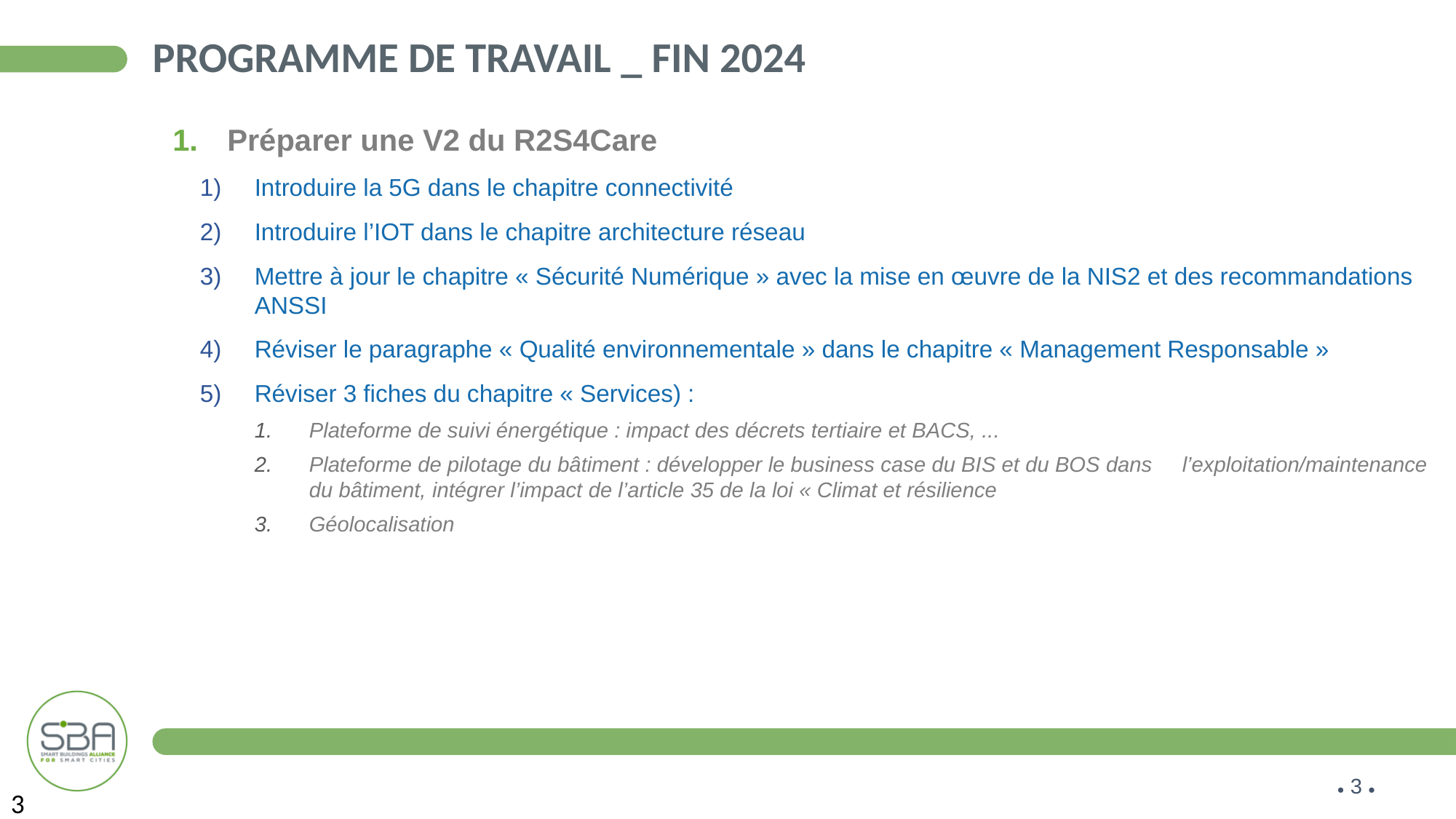

# PROGRAMME DE TRAVAIL _ Fin 2024
Préparer une V2 du R2S4Care
Introduire la 5G dans le chapitre connectivité
Introduire l’IOT dans le chapitre architecture réseau
Mettre à jour le chapitre « Sécurité Numérique » avec la mise en œuvre de la NIS2 et des recommandations ANSSI
Réviser le paragraphe « Qualité environnementale » dans le chapitre « Management Responsable »
Réviser 3 fiches du chapitre « Services) :
Plateforme de suivi énergétique : impact des décrets tertiaire et BACS, ...
Plateforme de pilotage du bâtiment : développer le business case du BIS et du BOS dans 	l’exploitation/maintenance du bâtiment, intégrer l’impact de l’article 35 de la loi « Climat et résilience
Géolocalisation
3